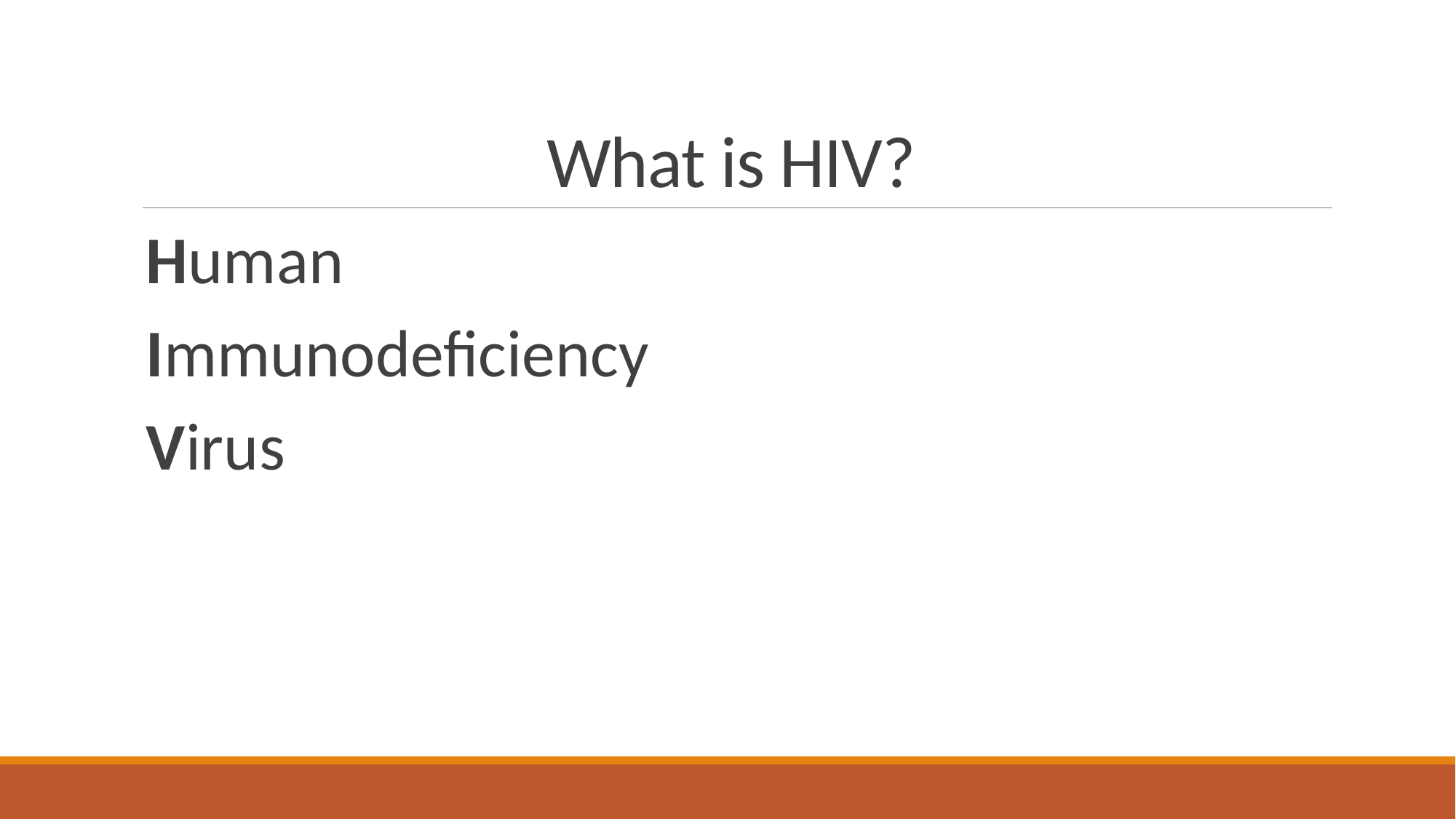

# What is HIV?
Human
Immunodeficiency
Virus